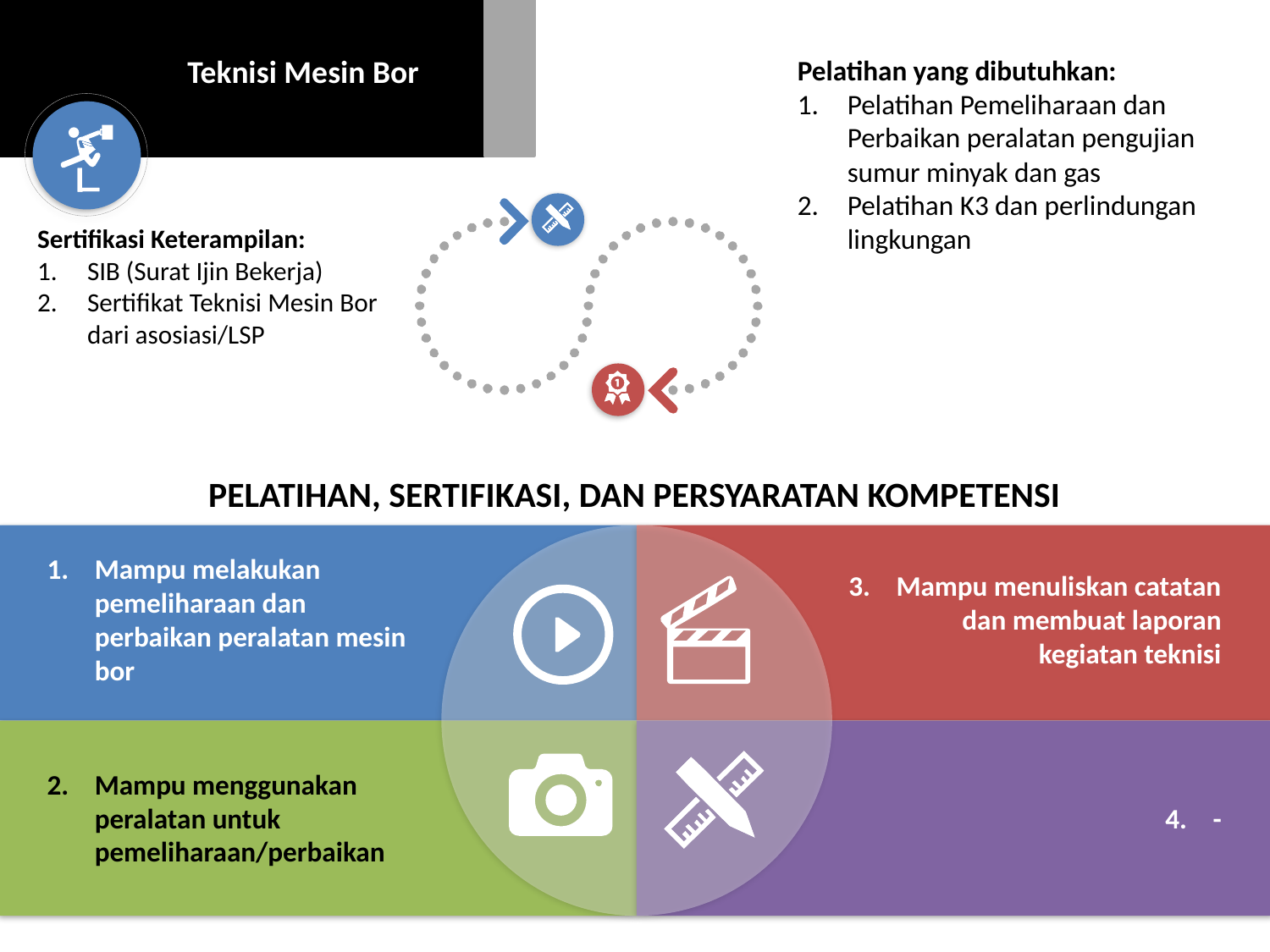

Pelatihan yang dibutuhkan:
Pelatihan Pemeliharaan dan Perbaikan peralatan pengujian sumur minyak dan gas
Pelatihan K3 dan perlindungan lingkungan
Teknisi Mesin Bor

Sertifikasi Keterampilan:
SIB (Surat Ijin Bekerja)
Sertifikat Teknisi Mesin Bor dari asosiasi/LSP
PELATIHAN, SERTIFIKASI, DAN PERSYARATAN KOMPETENSI

Mampu melakukan pemeliharaan dan perbaikan peralatan mesin bor
Mampu menuliskan catatan dan membuat laporan kegiatan teknisi

Mampu menggunakan peralatan untuk pemeliharaan/perbaikan

-